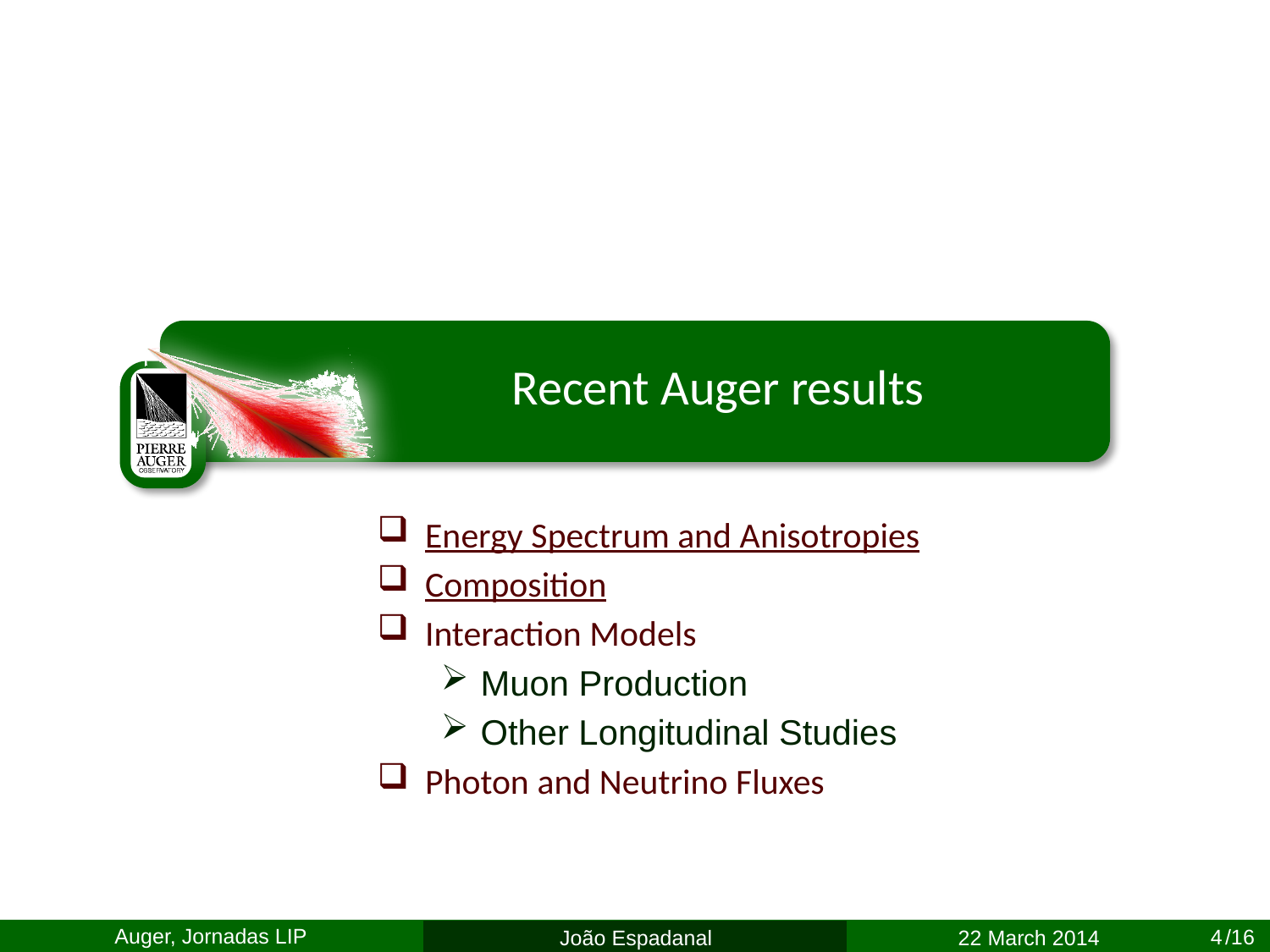

# Recent Auger results
Energy Spectrum and Anisotropies
Composition
Interaction Models
Muon Production
Other Longitudinal Studies
Photon and Neutrino Fluxes

4